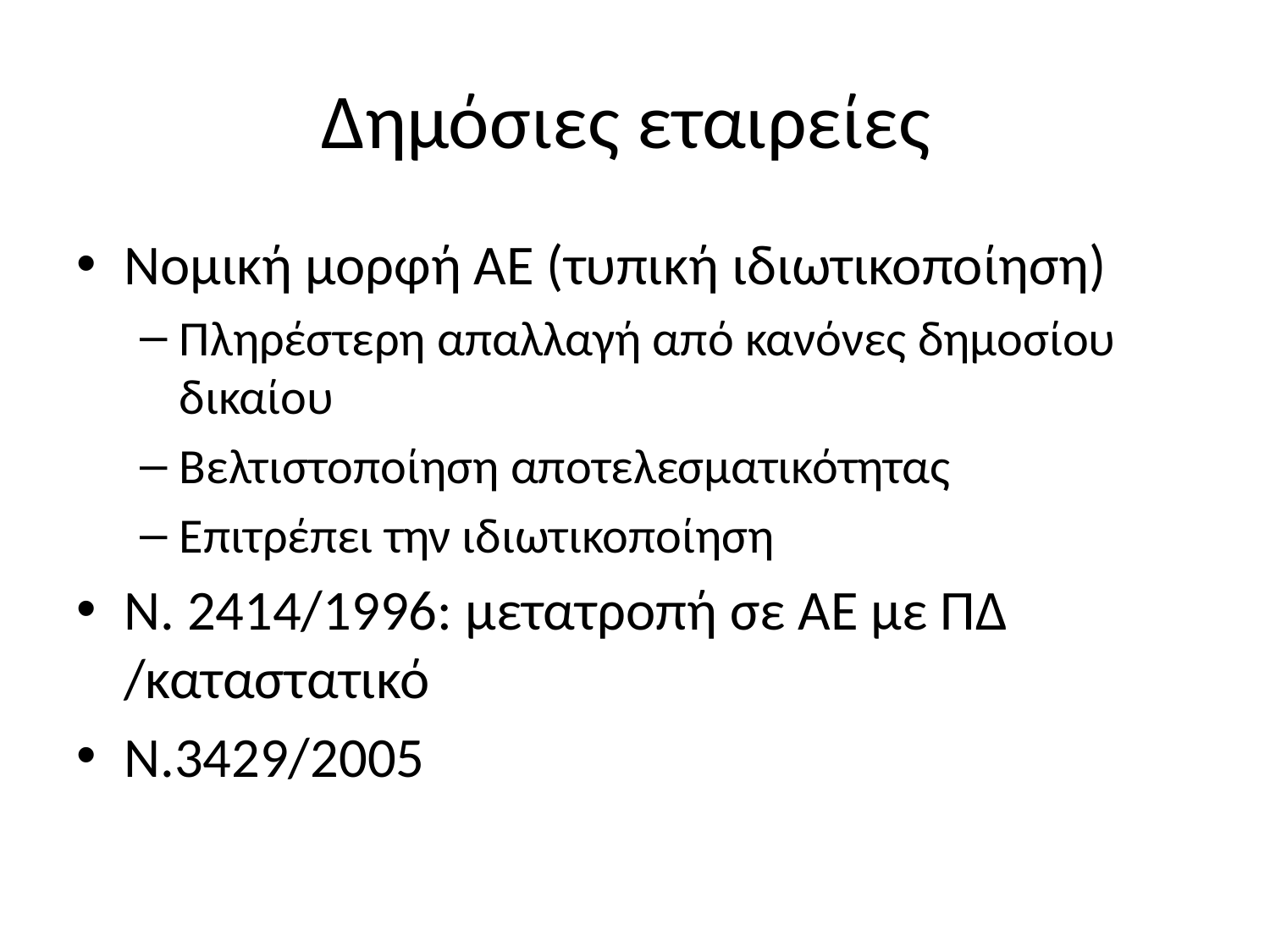

# Δημόσιες εταιρείες
Νομική μορφή ΑΕ (τυπική ιδιωτικοποίηση)
Πληρέστερη απαλλαγή από κανόνες δημοσίου δικαίου
Βελτιστοποίηση αποτελεσματικότητας
Επιτρέπει την ιδιωτικοποίηση
Ν. 2414/1996: μετατροπή σε ΑΕ με ΠΔ /καταστατικό
Ν.3429/2005